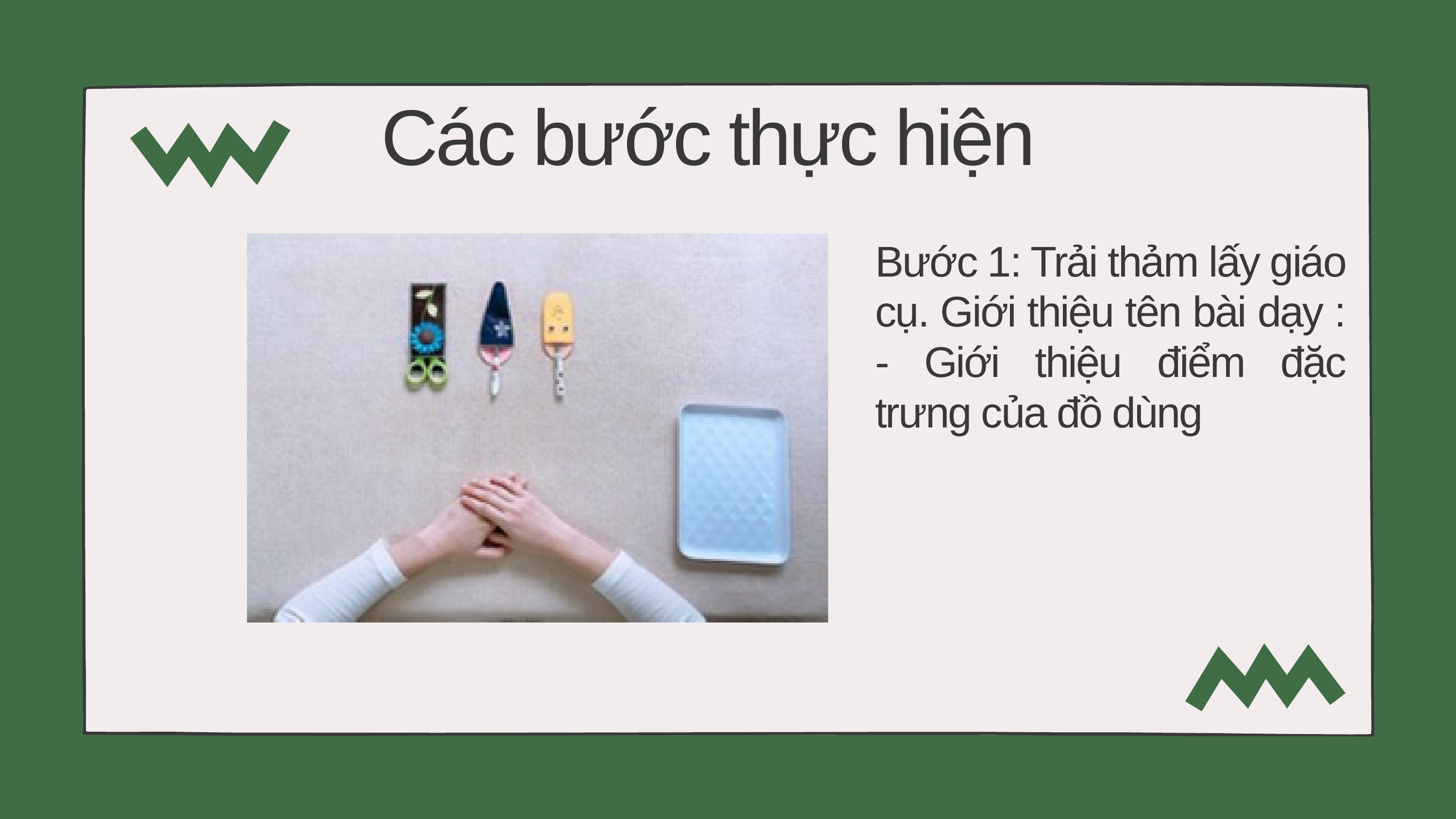

Các bước thực hiện

Bước 1: Trải thảm lấy giáo cụ. Giới thiệu tên bài dạy :
- Giới thiệu điểm đặc trưng của đồ dùng